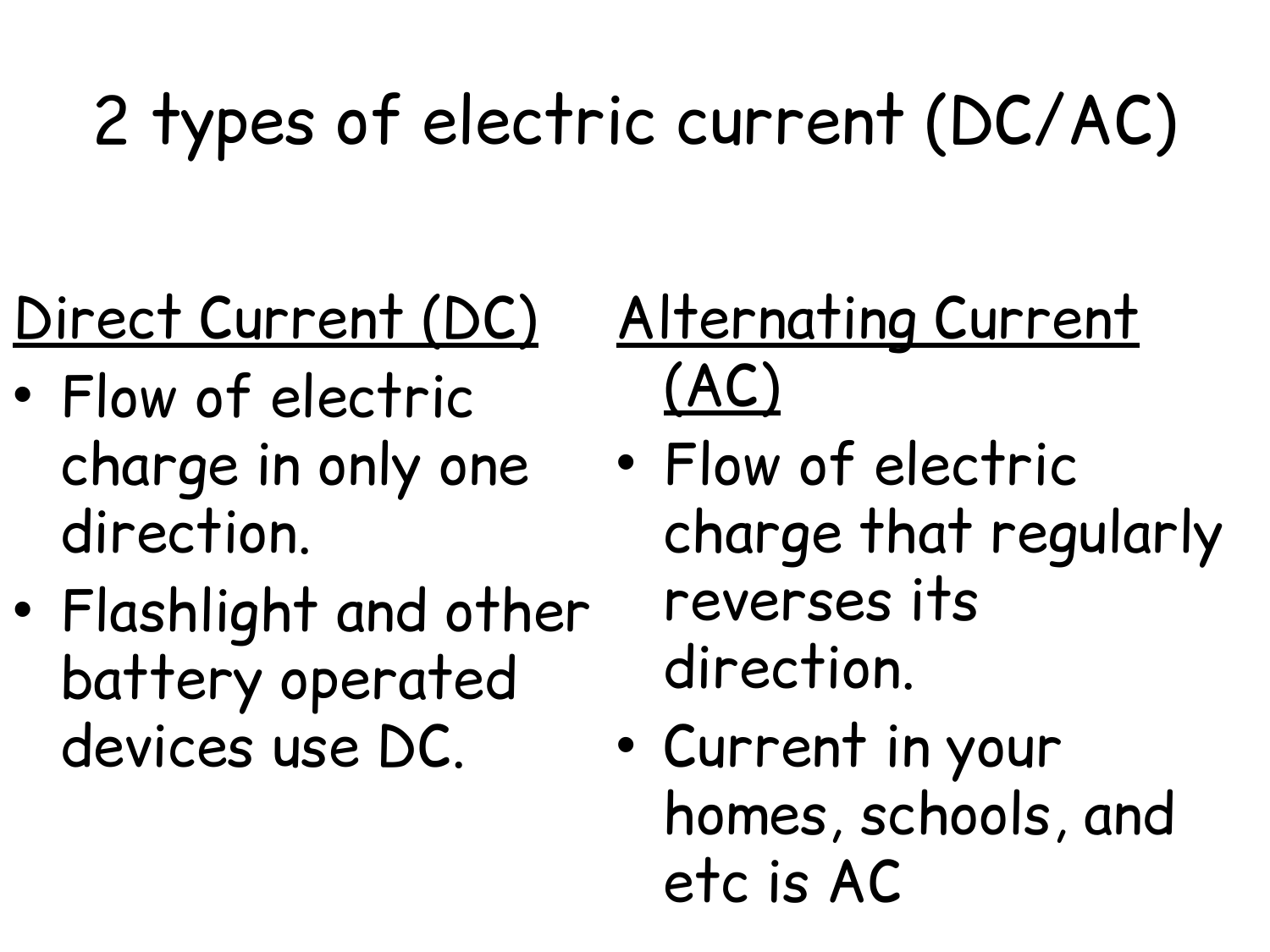

# 2 types of electric current (DC/AC)
Direct Current (DC)
Flow of electric charge in only one direction.
Flashlight and other battery operated devices use DC.
Alternating Current (AC)
Flow of electric charge that regularly reverses its direction.
Current in your homes, schools, and etc is AC